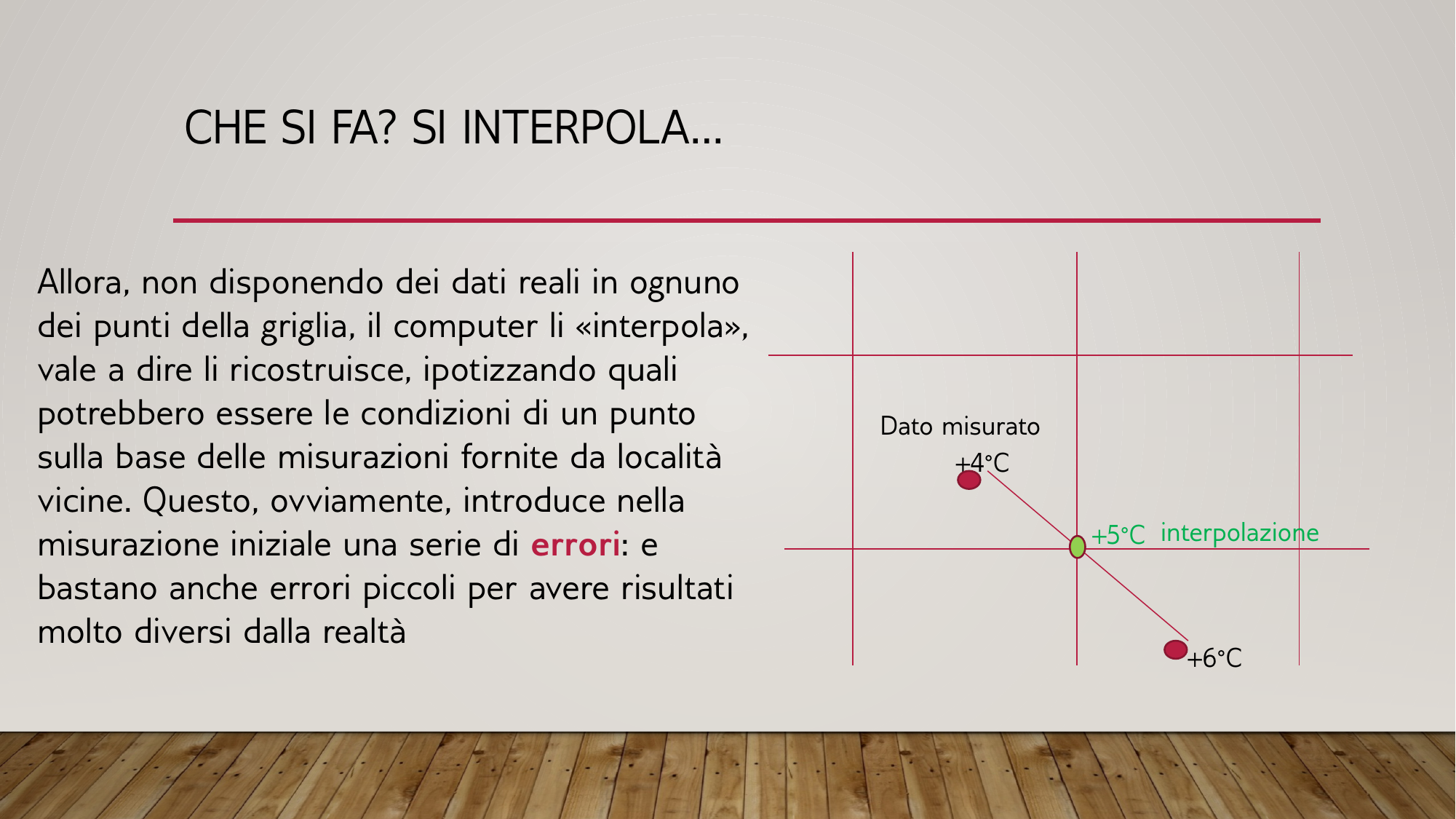

# Che si fa? Si interpola…
Allora, non disponendo dei dati reali in ognuno dei punti della griglia, il computer li «interpola», vale a dire li ricostruisce, ipotizzando quali potrebbero essere le condizioni di un punto sulla base delle misurazioni fornite da località vicine. Questo, ovviamente, introduce nella misurazione iniziale una serie di errori: e bastano anche errori piccoli per avere risultati molto diversi dalla realtà
Dato misurato
+4°C

interpolazione
+5°C

+6°C